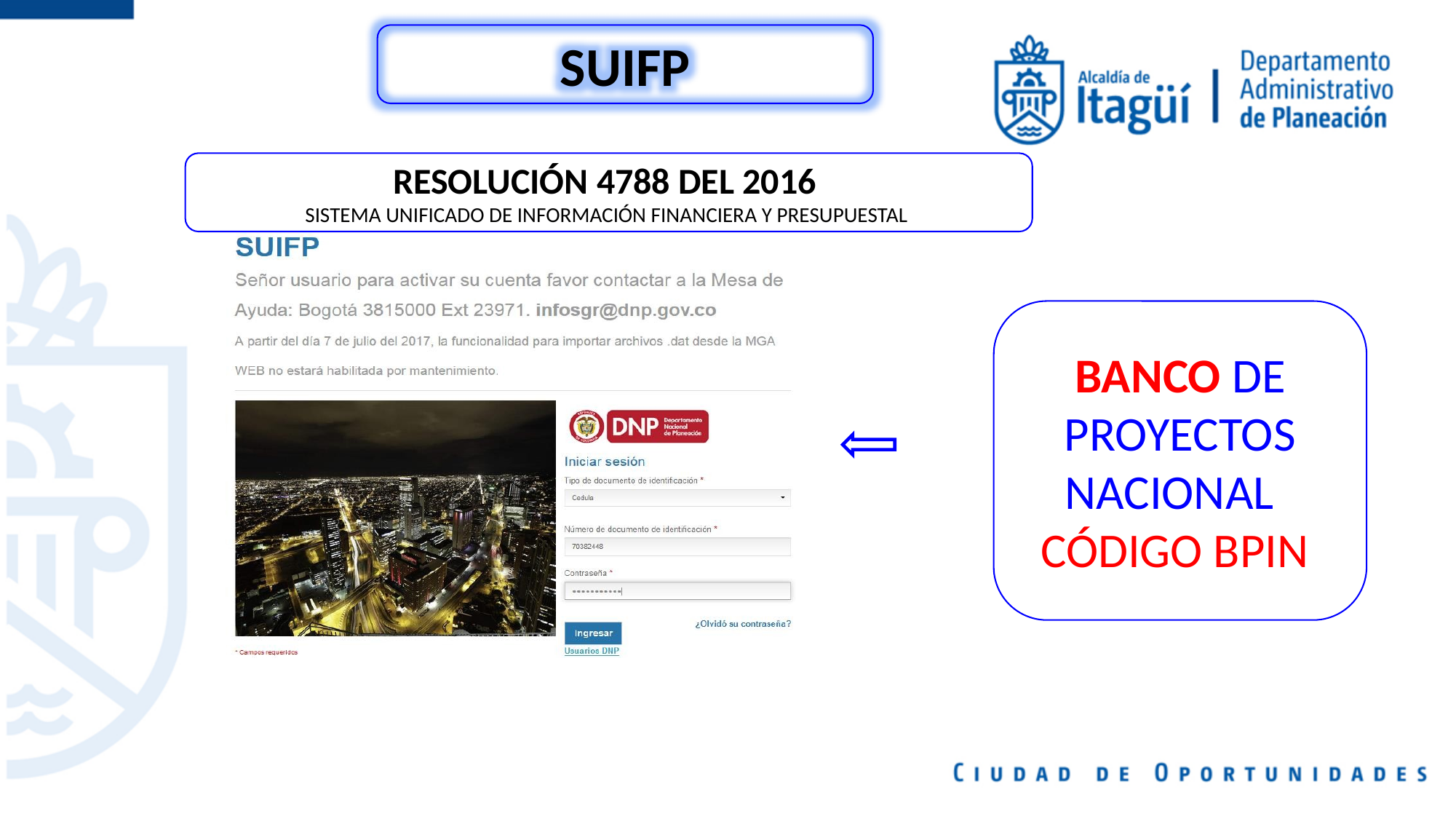

SUIFP
RESOLUCIÓN 4788 DEL 2016
SISTEMA UNIFICADO DE INFORMACIÓN FINANCIERA Y PRESUPUESTAL

BANCO DE PROYECTOS NACIONAL
CÓDIGO BPIN